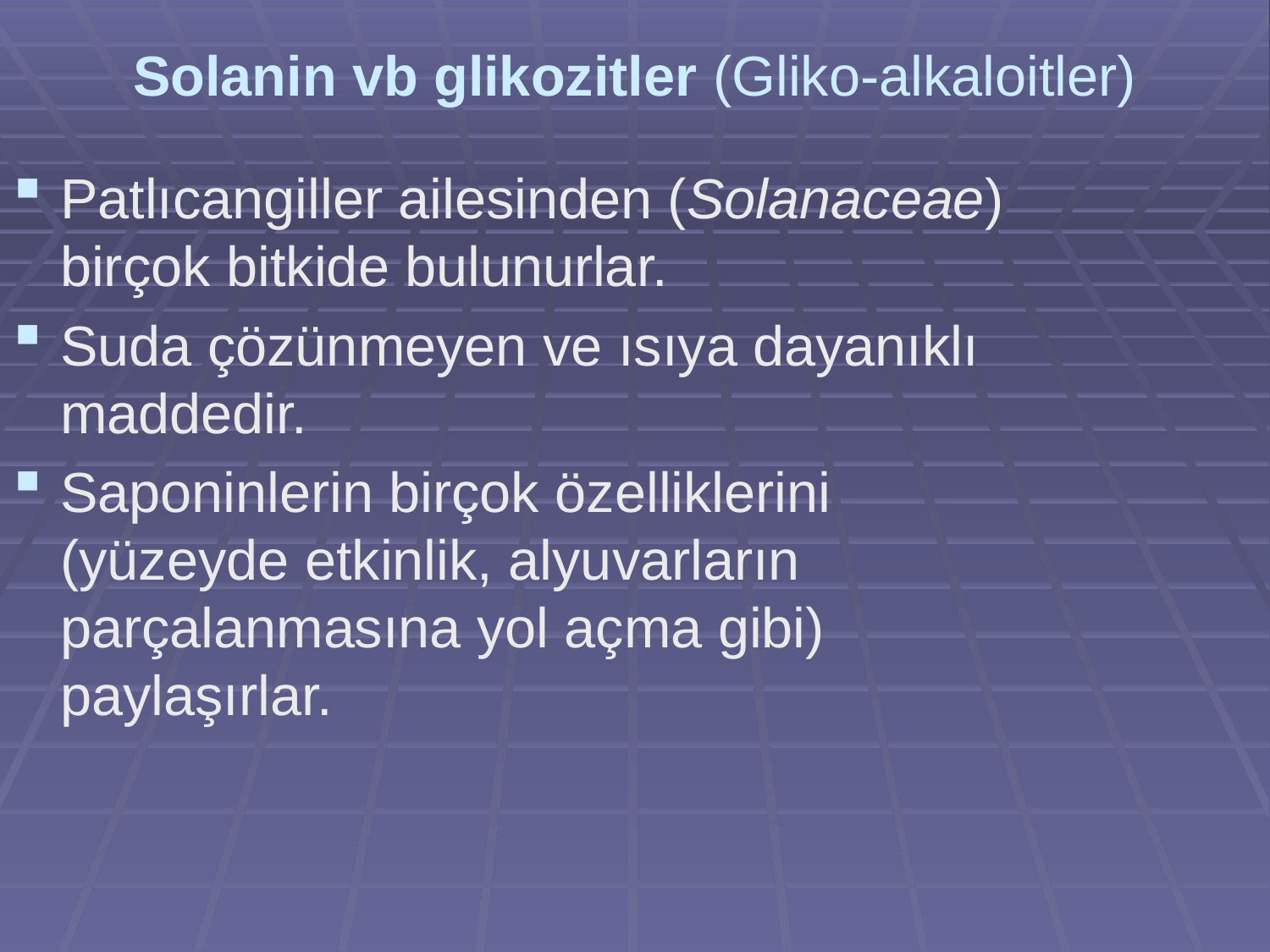

# Solanin vb glikozitler (Gliko-alkaloitler)
Patlıcangiller ailesinden (Solanaceae) birçok bitkide bulunurlar.
Suda çözünmeyen ve ısıya dayanıklı maddedir.
Saponinlerin birçok özelliklerini (yüzeyde etkinlik, alyuvarların parçalanmasına yol açma gibi) paylaşırlar.